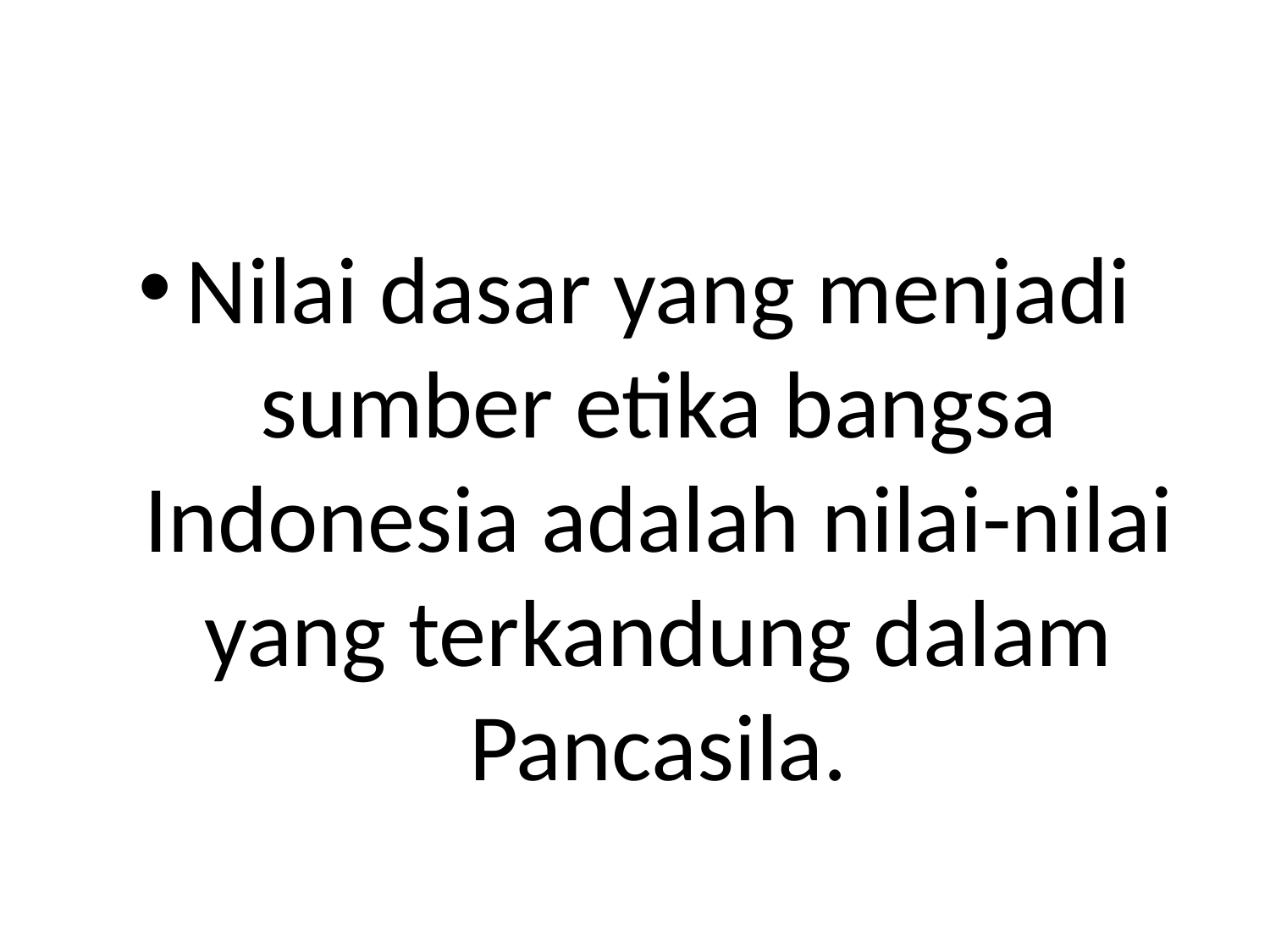

#
Nilai dasar yang menjadi sumber etika bangsa Indonesia adalah nilai-nilai yang terkandung dalam Pancasila.